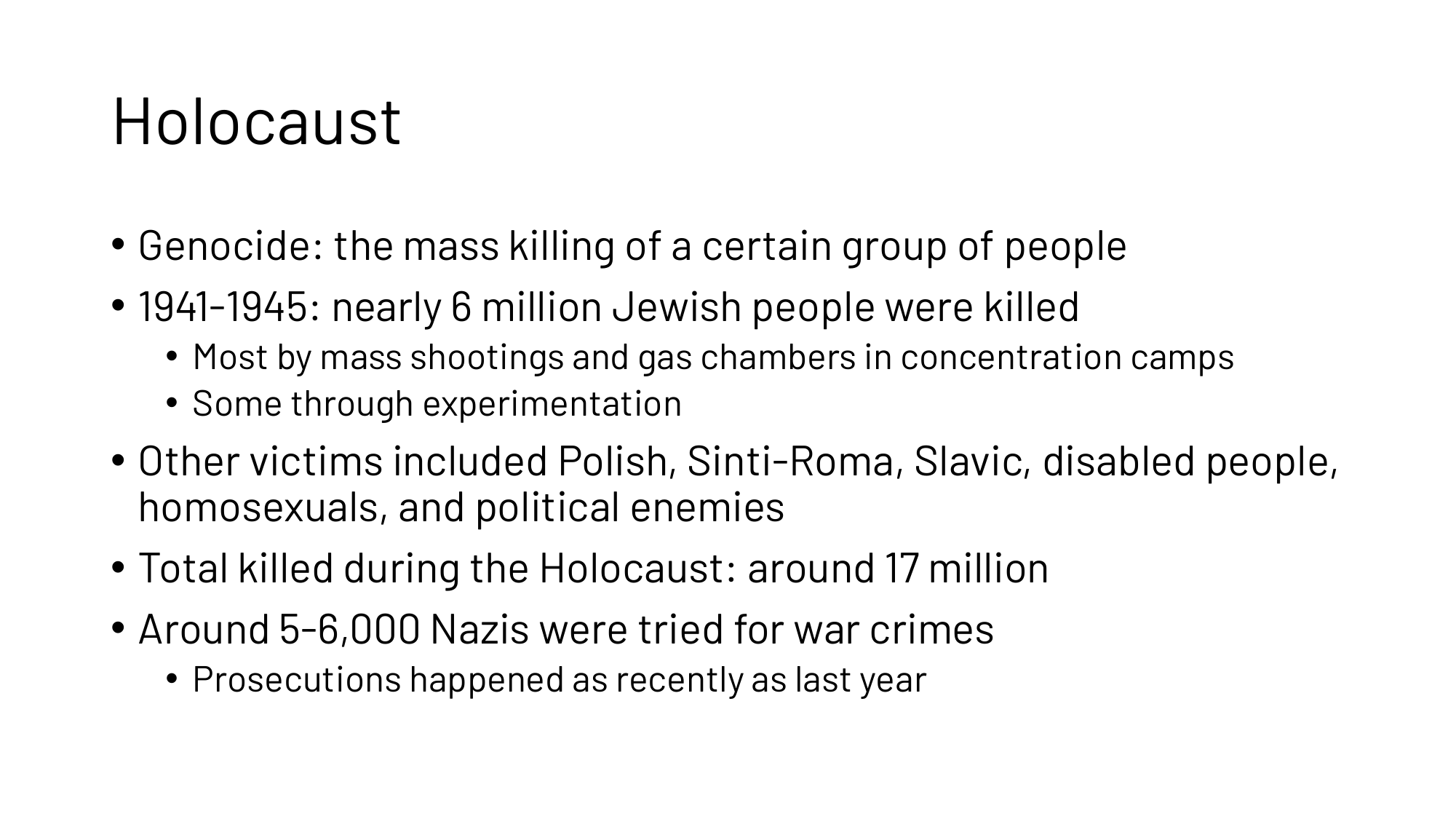

# Holocaust
Genocide: the mass killing of a certain group of people
1941-1945: nearly 6 million Jewish people were killed
Most by mass shootings and gas chambers in concentration camps
Some through experimentation
Other victims included Polish, Sinti-Roma, Slavic, disabled people, homosexuals, and political enemies
Total killed during the Holocaust: around 17 million
Around 5-6,000 Nazis were tried for war crimes
Prosecutions happened as recently as last year